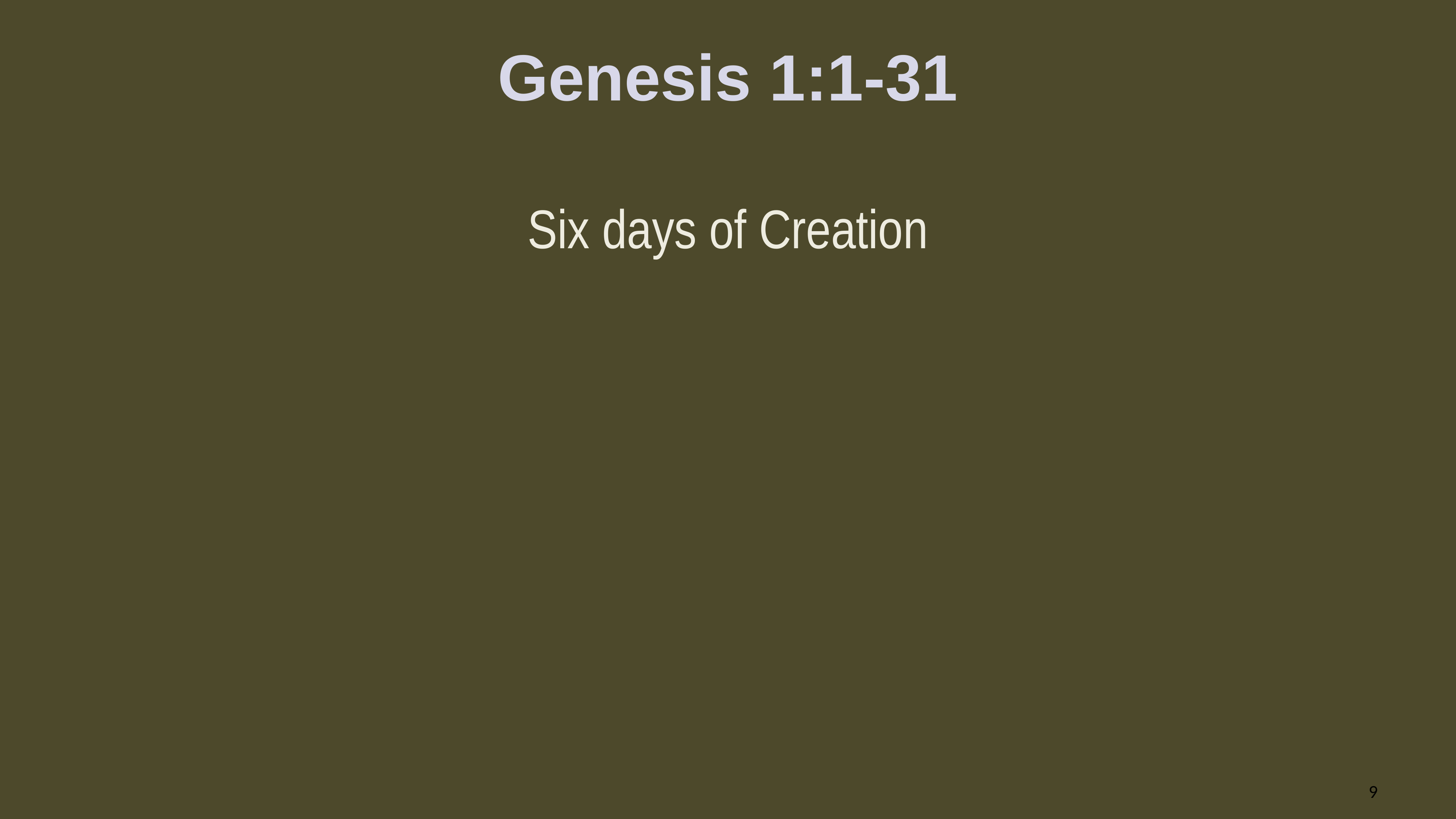

# Genesis 1:1-31
Six days of Creation
9